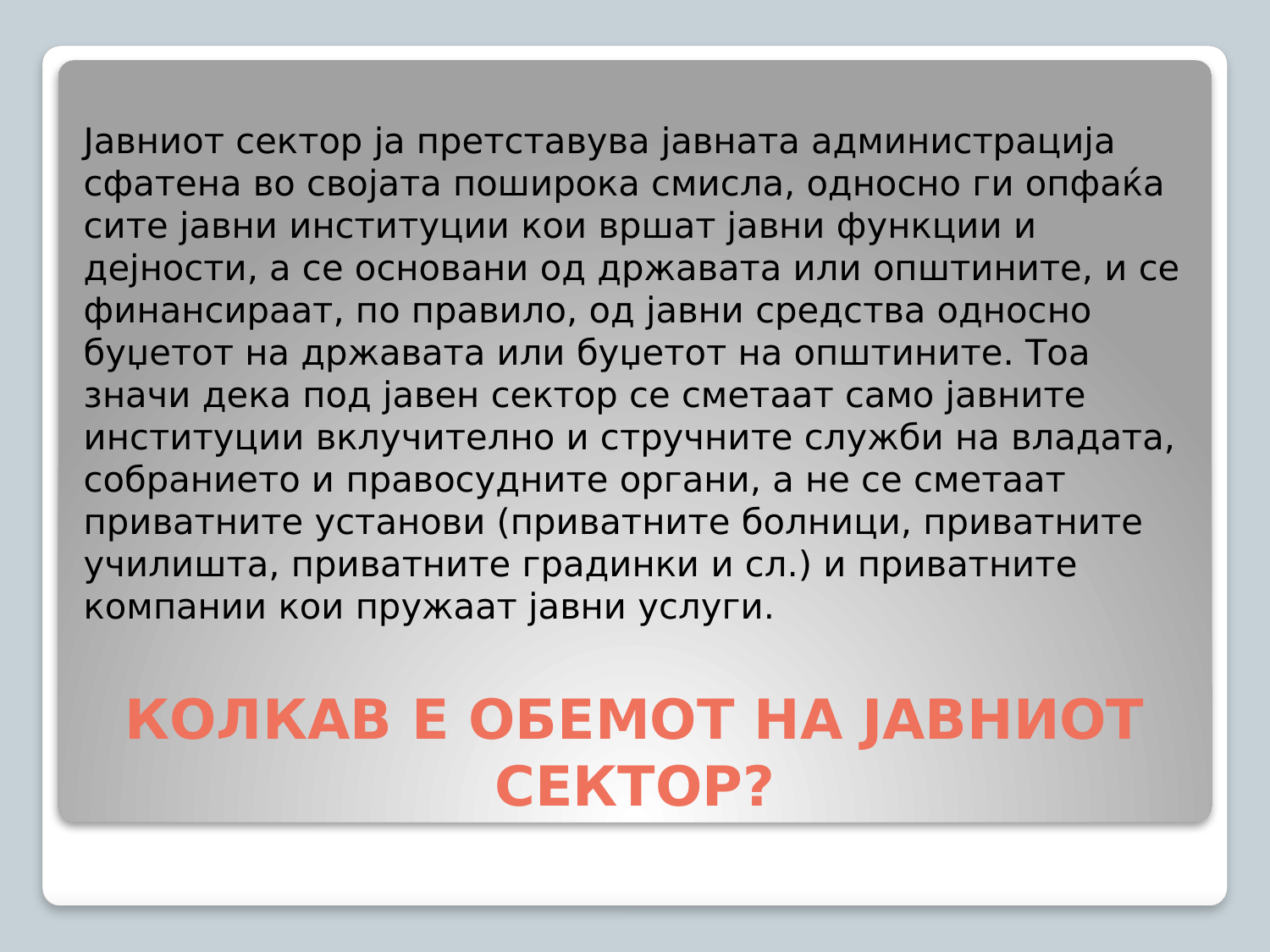

Јавниот сектор ја претставува јавната администрација сфатена во својата поширока смисла, односно ги опфаќа сите јавни институции кои вршат јавни функции и дејности, а се основани од државата или општините, и се финансираат, по правило, од јавни средства односно буџетот на државата или буџетот на општините. Тоа значи дека под јавен сектор се сметаат само јавните институции вклучително и стручните служби на владата, собранието и правосудните органи, а не се сметаат приватните установи (приватните болници, приватните училишта, приватните градинки и сл.) и приватните компании кои пружаат јавни услуги.
# КОЛКАВ Е ОБЕМОТ НА ЈАВНИОТ СЕКТОР?